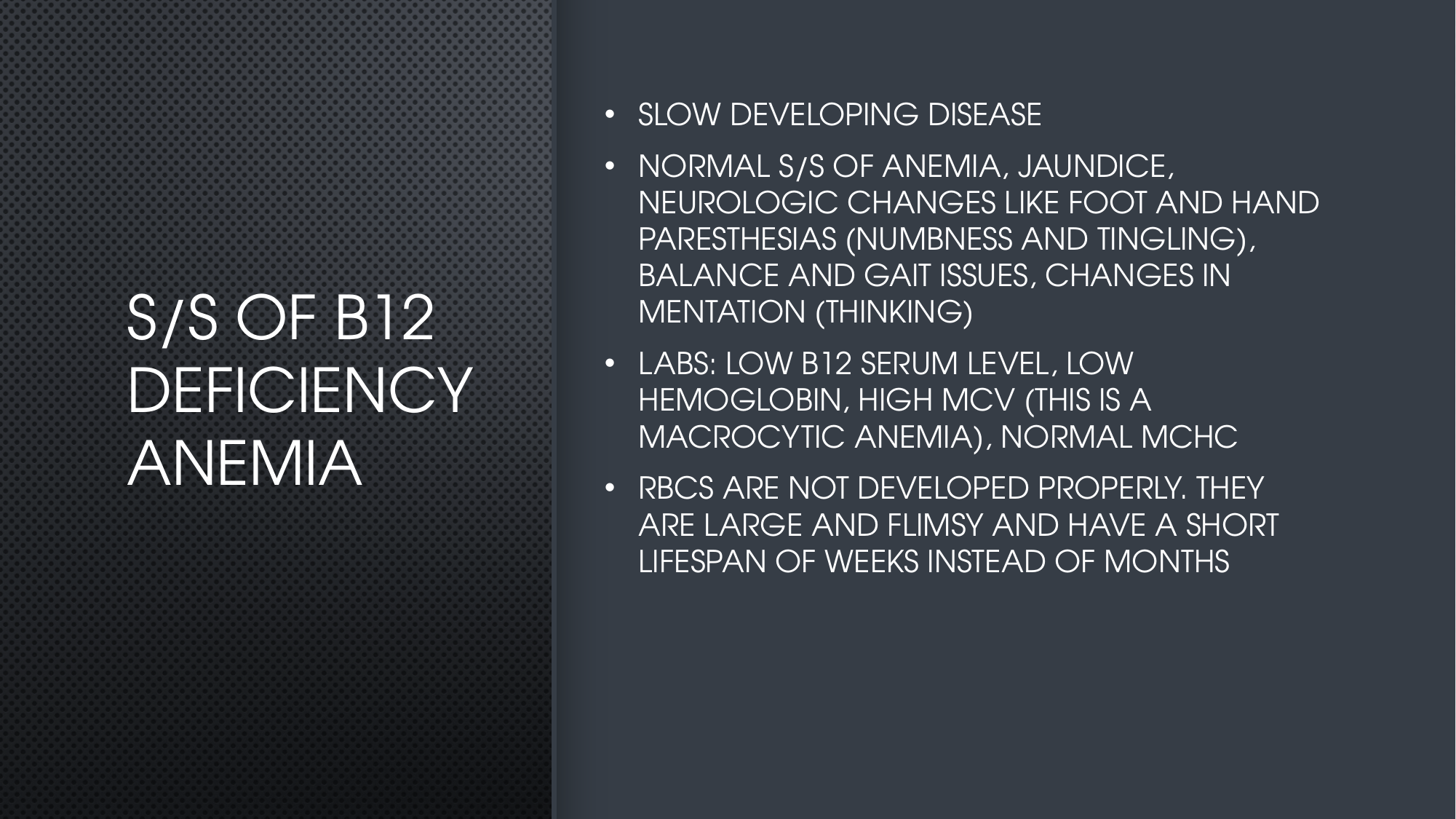

# S/S of B12 Deficiency Anemia
Slow developing disease
Normal s/s of anemia, jaundice, neurologic changes like foot and hand paresthesias (numbness and tingling), balance and gait issues, changes in mentation (thinking)
Labs: low B12 serum level, low hemoglobin, high MCV (this is a macrocytic anemia), normal MCHC
RBCs are not developed properly. They are large and flimsy and have a short lifespan of weeks instead of months